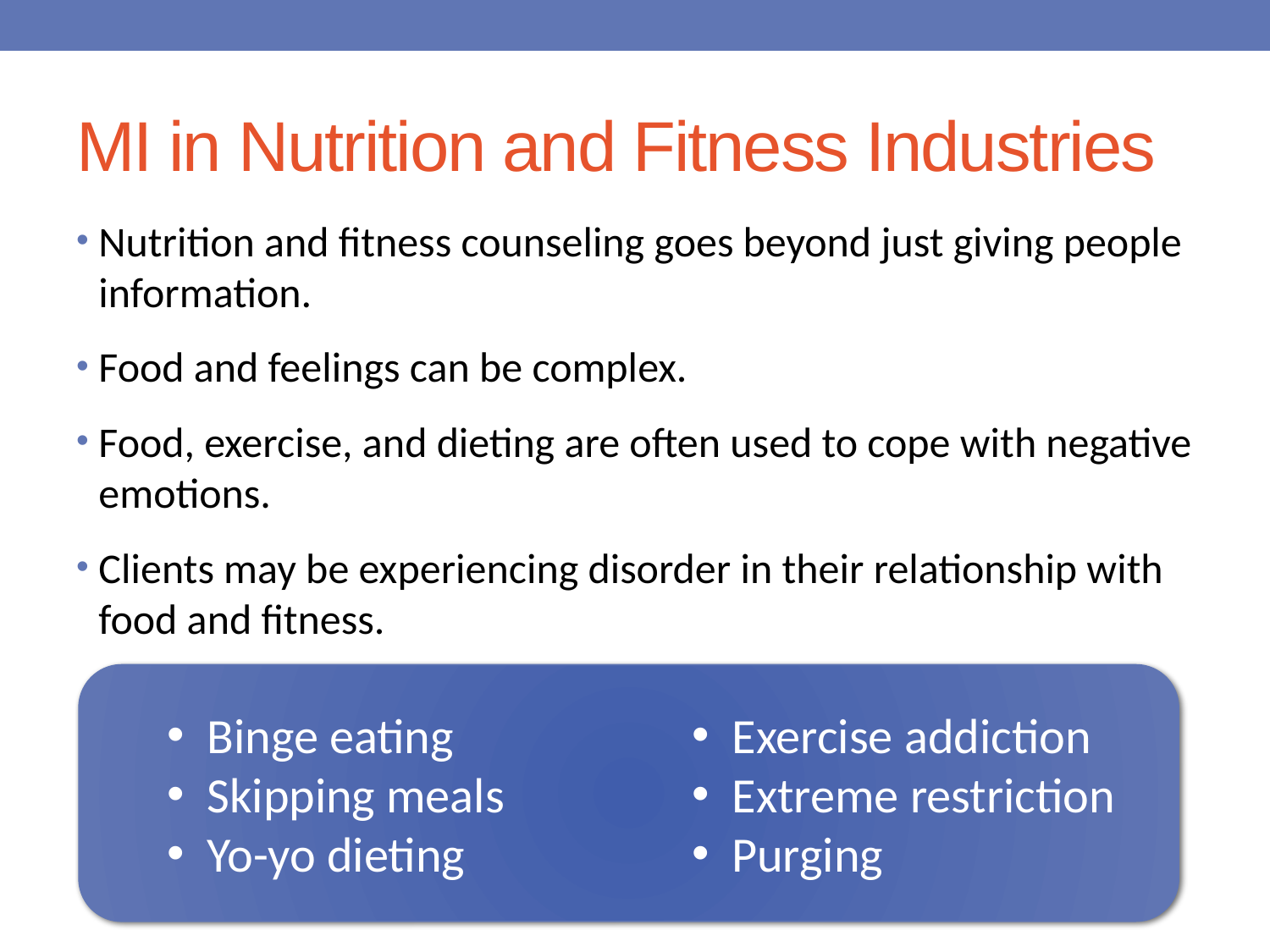

# MI in Nutrition and Fitness Industries
Nutrition and fitness counseling goes beyond just giving people information.
Food and feelings can be complex.
Food, exercise, and dieting are often used to cope with negative emotions.
Clients may be experiencing disorder in their relationship with food and fitness.
Binge eating
Skipping meals
Yo-yo dieting
Exercise addiction
Extreme restriction
Purging